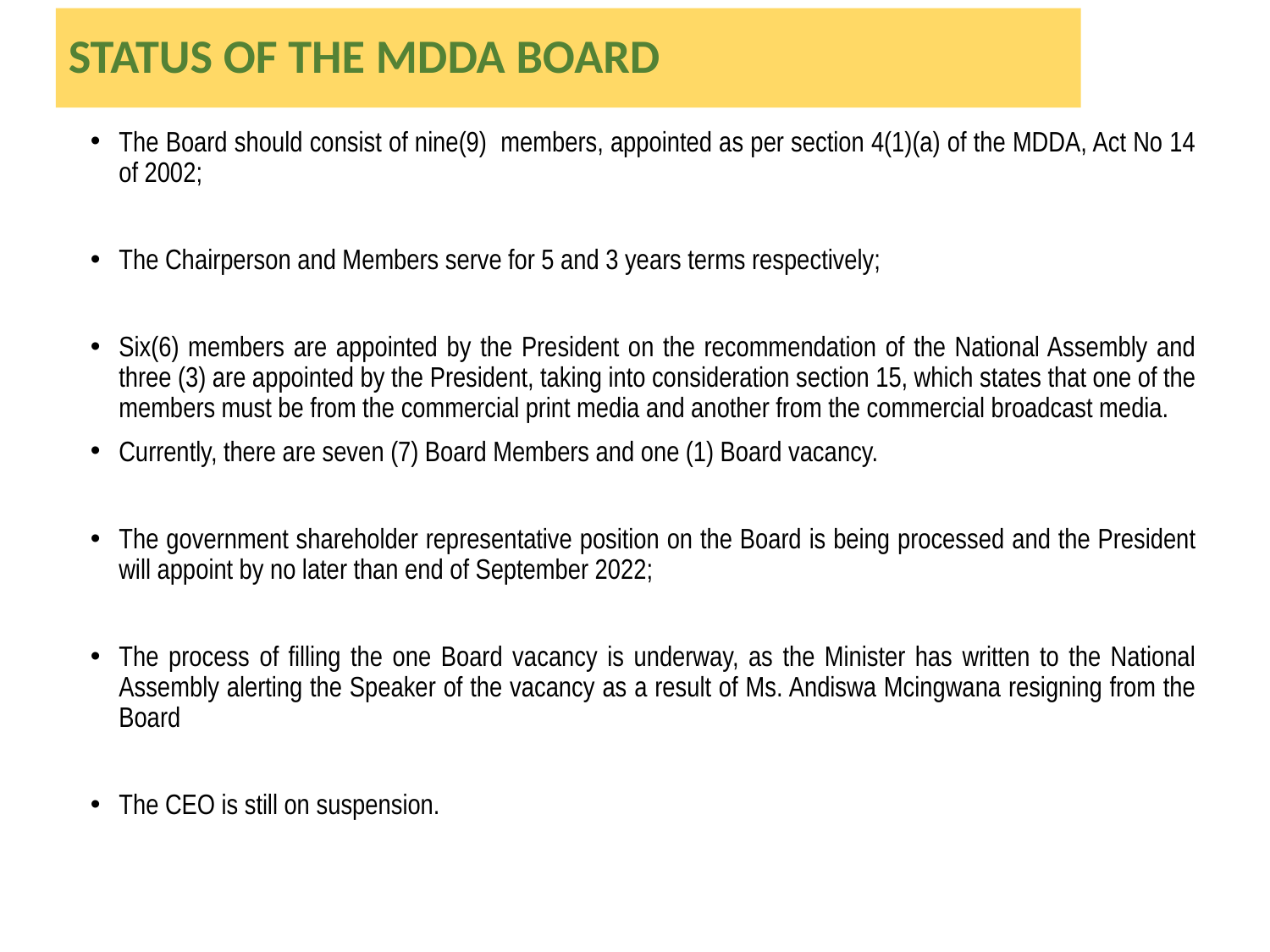

STATUS OF THE MDDA BOARD
#
The Board should consist of nine(9)  members, appointed as per section 4(1)(a) of the MDDA, Act No 14 of 2002;

The Chairperson and Members serve for 5 and 3 years terms respectively;

Six(6) members are appointed by the President on the recommendation of the National Assembly and three (3) are appointed by the President, taking into consideration section 15, which states that one of the members must be from the commercial print media and another from the commercial broadcast media.
Currently, there are seven (7) Board Members and one (1) Board vacancy.

The government shareholder representative position on the Board is being processed and the President will appoint by no later than end of September 2022;

The process of filling the one Board vacancy is underway, as the Minister has written to the National Assembly alerting the Speaker of the vacancy as a result of Ms. Andiswa Mcingwana resigning from the Board

The CEO is still on suspension.